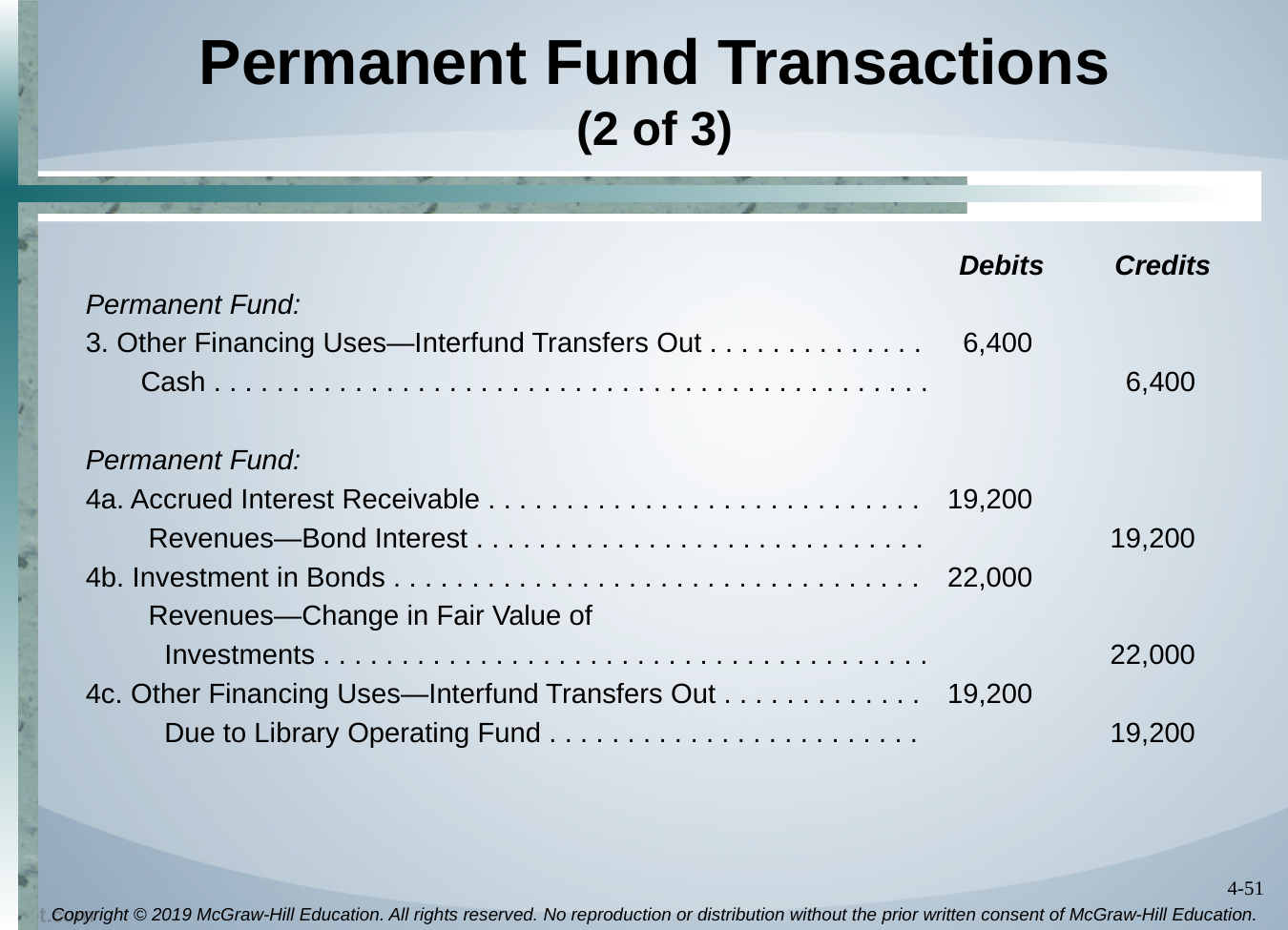

# Permanent Fund Transactions (2 of 3)
                                                                                                               Debits         Credits
Permanent Fund:
3. Other Financing Uses—Interfund Transfers Out . . . . . . . . . . . . . .	6,400
       Cash . . . . . . . . . . . . . . . . . . . . . . . . . . . . . . . . . . . . . . . . . . . . . . 	6,400

Permanent Fund:
4a. Accrued Interest Receivable . . . . . . . . . . . . . . . . . . . . . . . . . . . . 	19,200
        Revenues—Bond Interest . . . . . . . . . . . . . . . . . . . . . . . . . . . . .	19,200
4b. Investment in Bonds . . . . . . . . . . . . . . . . . . . . . . . . . . . . . . . . . .	22,000
        Revenues—Change in Fair Value of
          Investments . . . . . . . . . . . . . . . . . . . . . . . . . . . . . . . . . . . . . . . 	22,000
4c. Other Financing Uses—Interfund Transfers Out . . . . . . . . . . . . .	19,200
          Due to Library Operating Fund . . . . . . . . . . . . . . . . . . . . . . . . 	19,200